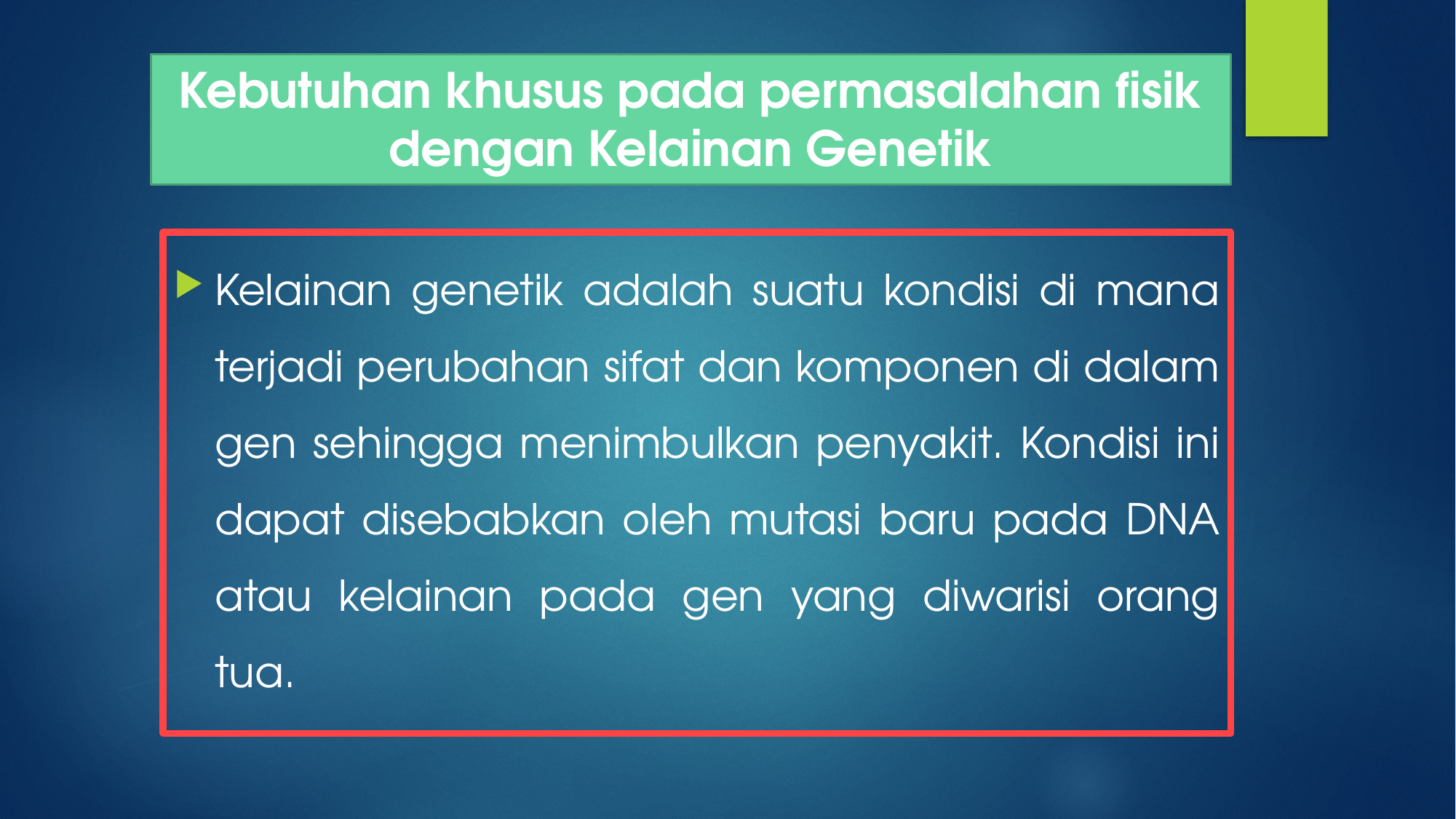

# Kebutuhan khusus pada permasalahan fisik dengan Kelainan Genetik
Kelainan genetik adalah suatu kondisi di mana terjadi perubahan sifat dan komponen di dalam gen sehingga menimbulkan penyakit. Kondisi ini dapat disebabkan oleh mutasi baru pada DNA atau kelainan pada gen yang diwarisi orang tua.